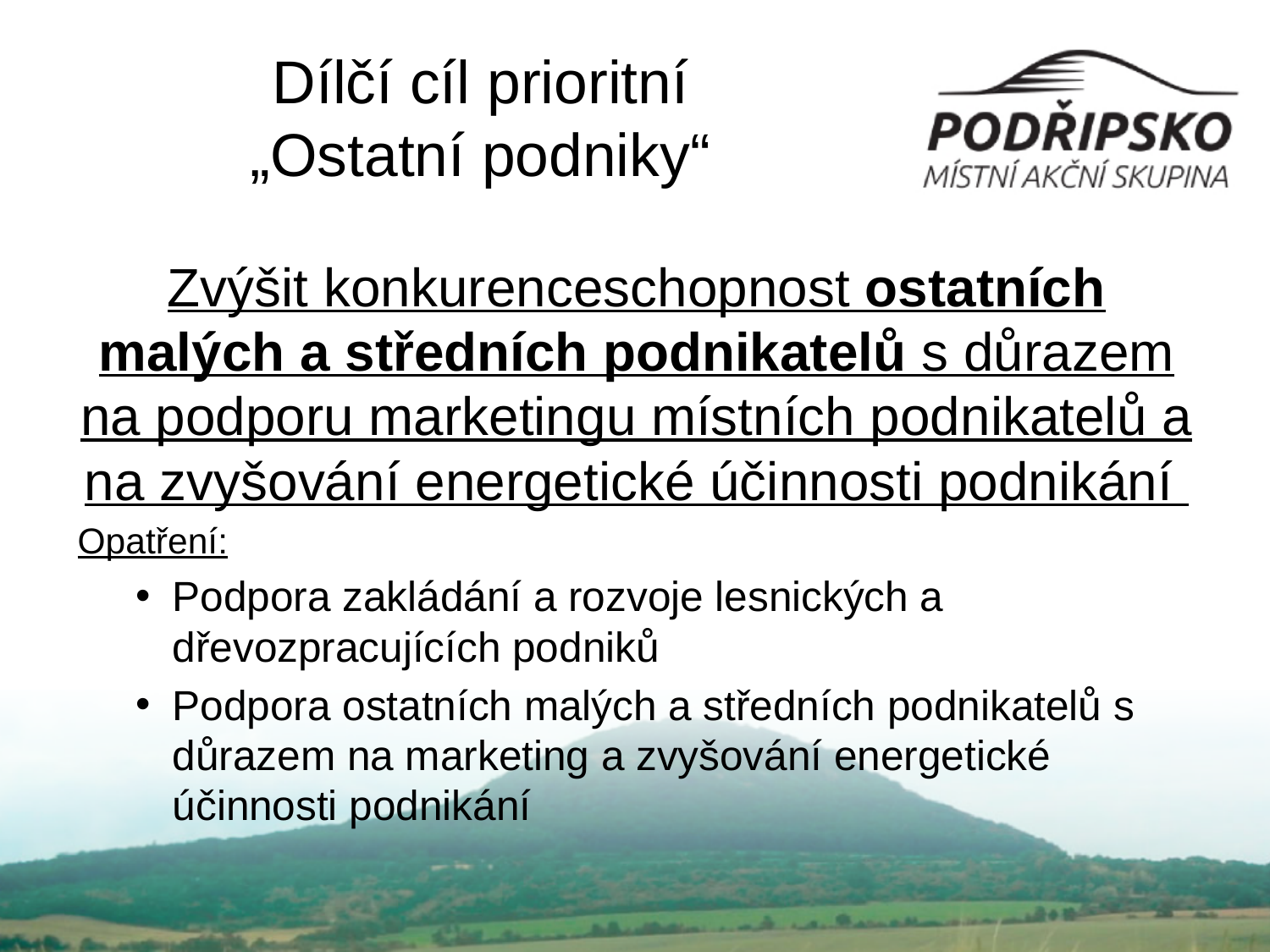

# Dílčí cíl prioritní „Ostatní podniky“
Zvýšit konkurenceschopnost ostatních malých a středních podnikatelů s důrazem na podporu marketingu místních podnikatelů a na zvyšování energetické účinnosti podnikání
Opatření:
Podpora zakládání a rozvoje lesnických a dřevozpracujících podniků
Podpora ostatních malých a středních podnikatelů s důrazem na marketing a zvyšování energetické účinnosti podnikání